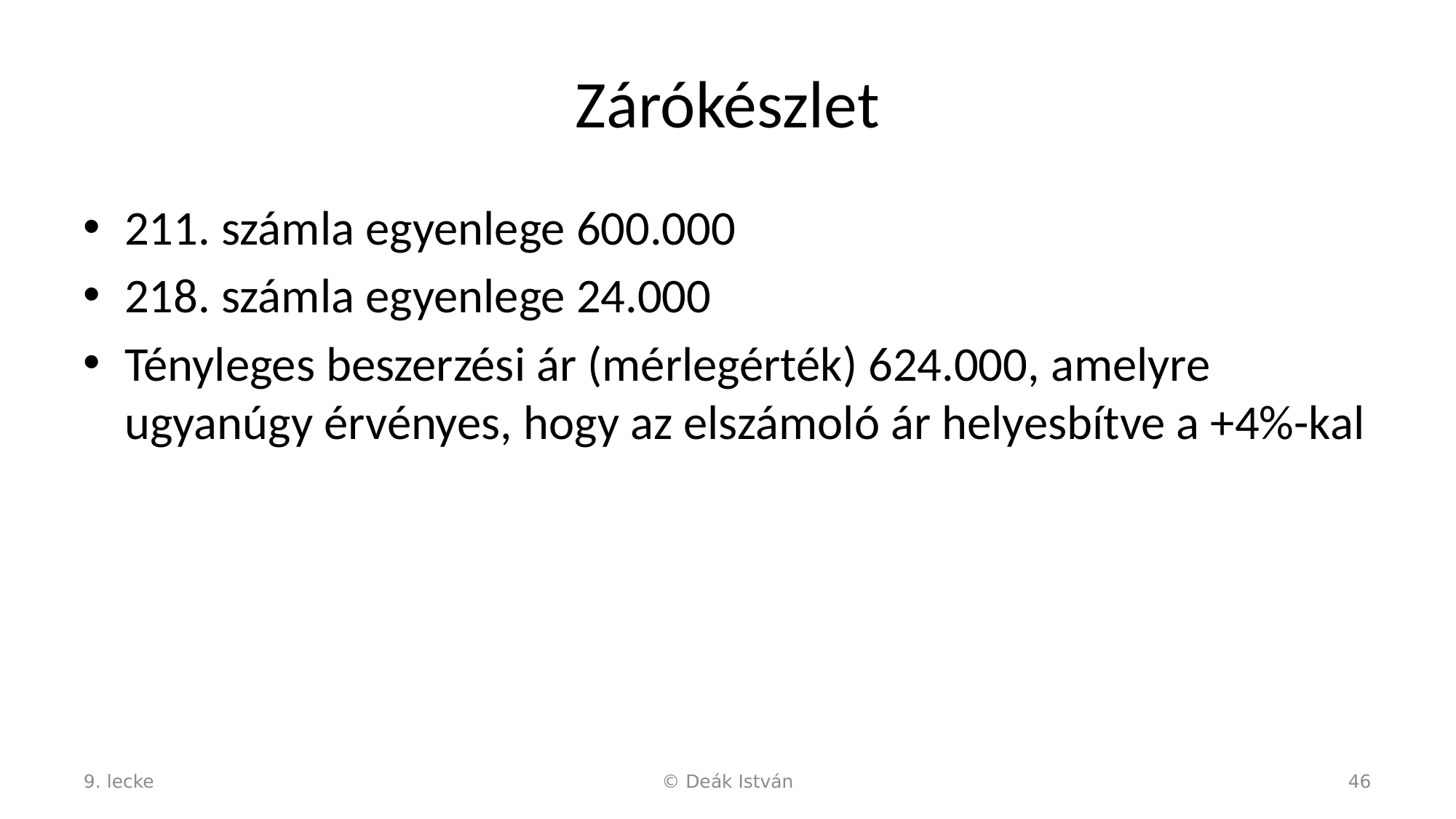

# Zárókészlet
211. számla egyenlege 600.000
218. számla egyenlege 24.000
Tényleges beszerzési ár (mérlegérték) 624.000, amelyre ugyanúgy érvényes, hogy az elszámoló ár helyesbítve a +4%-kal
9. lecke
© Deák István
46